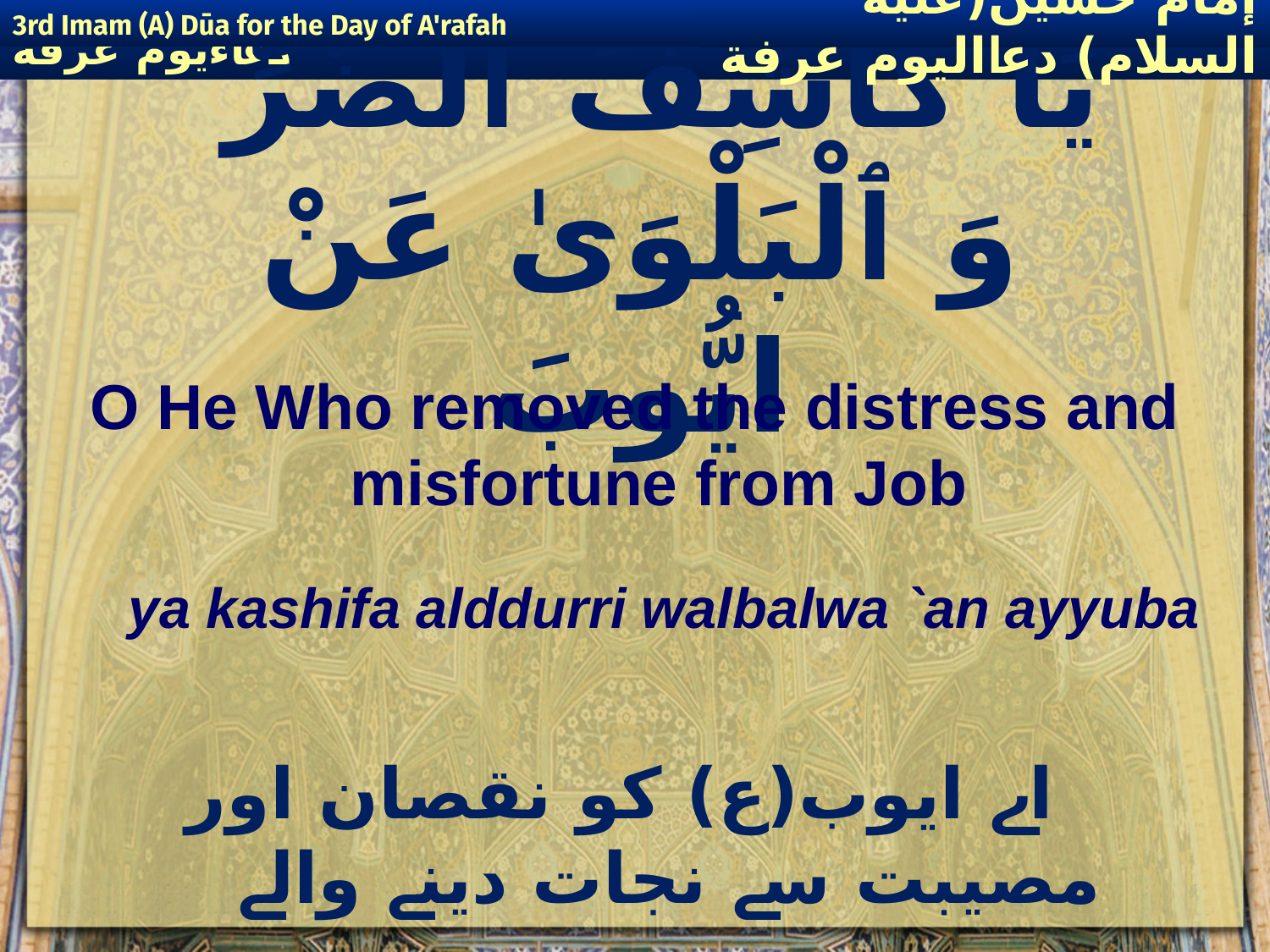

3rd Imam (A) Dūa for the Day of A'rafah
إمام حسين(عليه السلام) دعااليوم عرفة
# يَا كَاشِفَ ٱلضُّرِّ  وَ ٱلْبَلْوَىٰ عَنْ ايُّوبَ
O He Who removed the distress and misfortune from Job
ya kashifa alddurri walbalwa `an ayyuba
 اے ایوب(ع) کو نقصان اور مصیبت سے نجات دینے والے